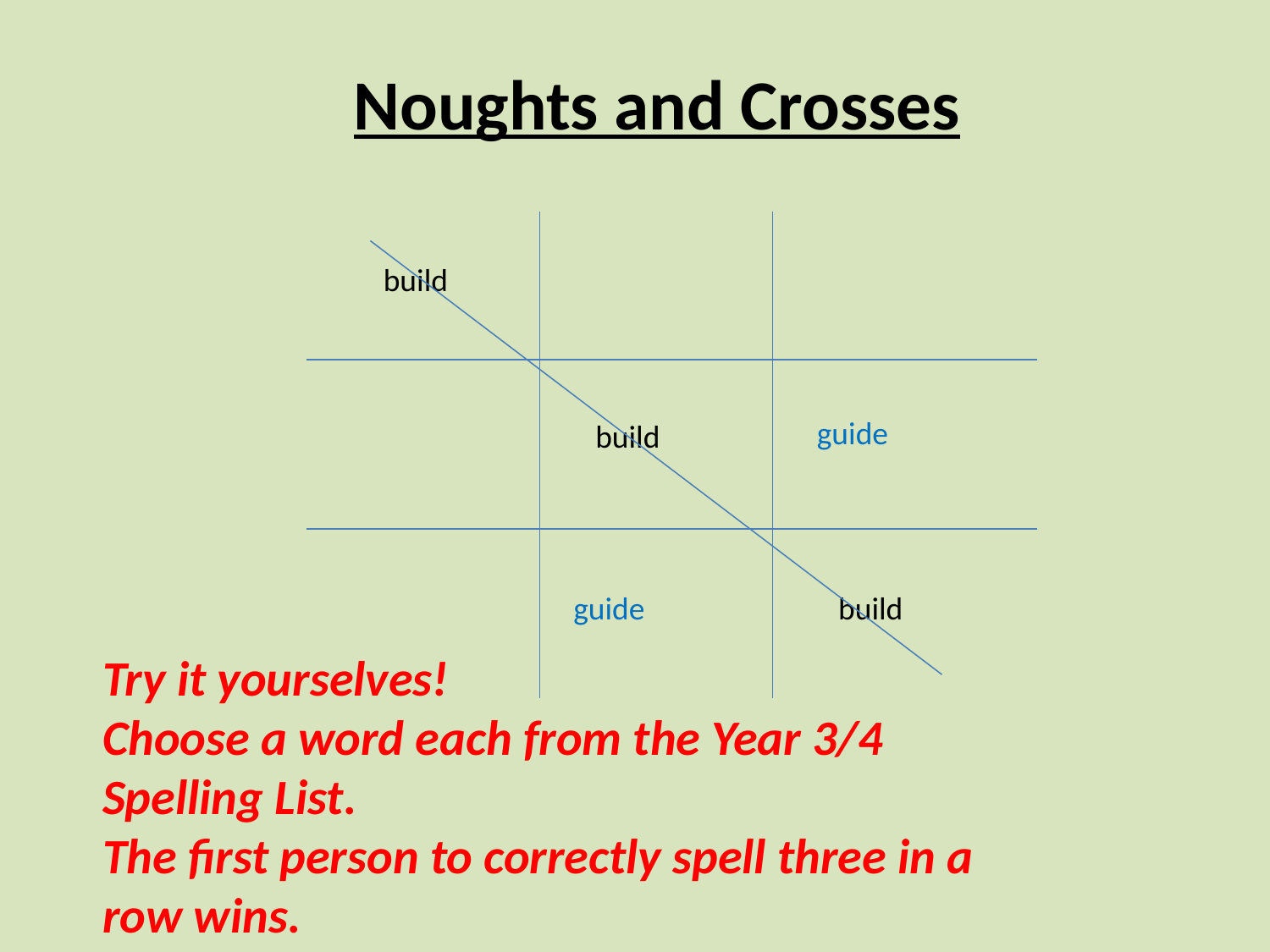

Noughts and Crosses
build
guide
build
guide
build
Try it yourselves!
Choose a word each from the Year 3/4 Spelling List.
The first person to correctly spell three in a row wins.